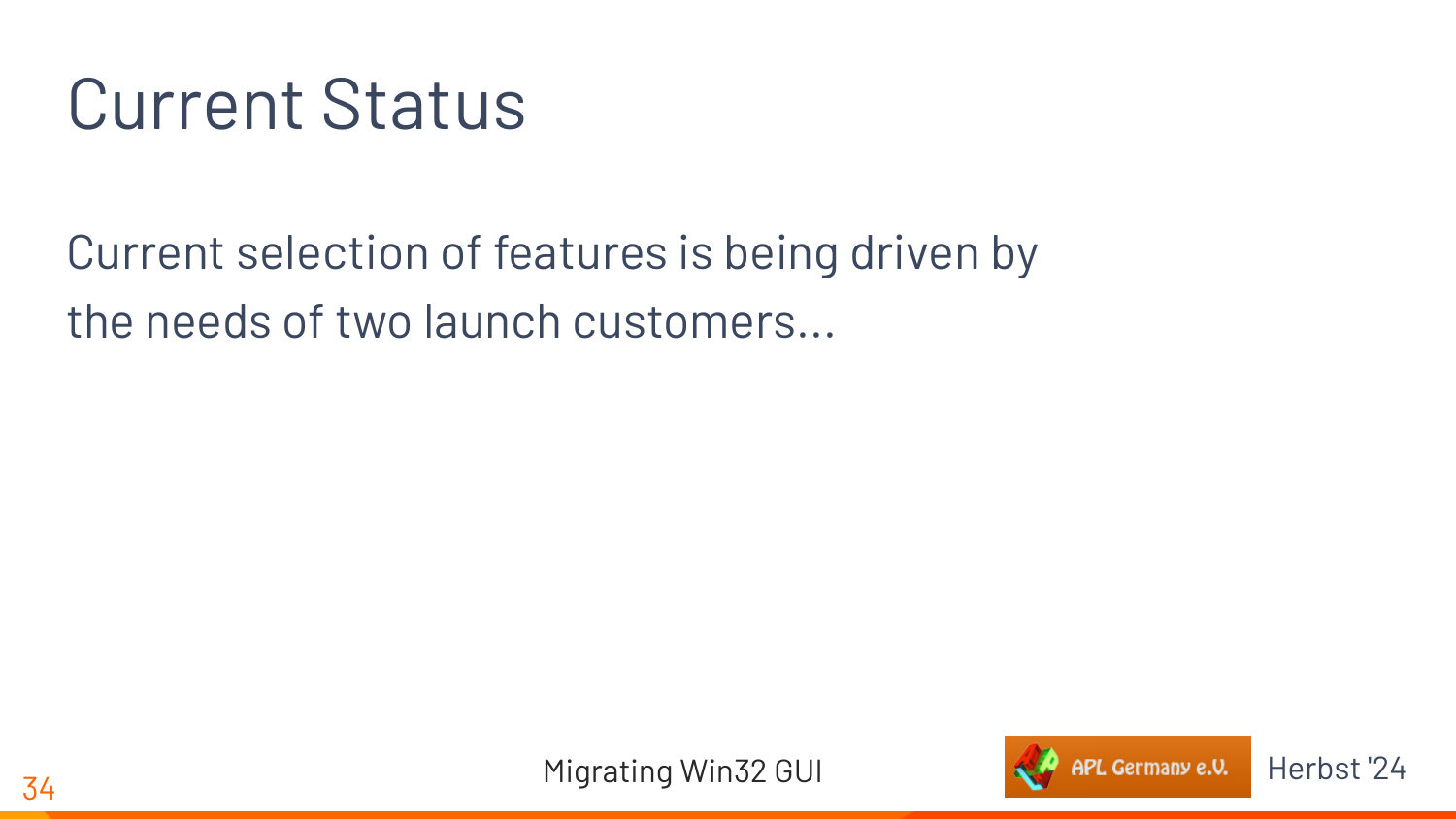

# Current Status
Current selection of features is being driven by the needs of two launch customers...